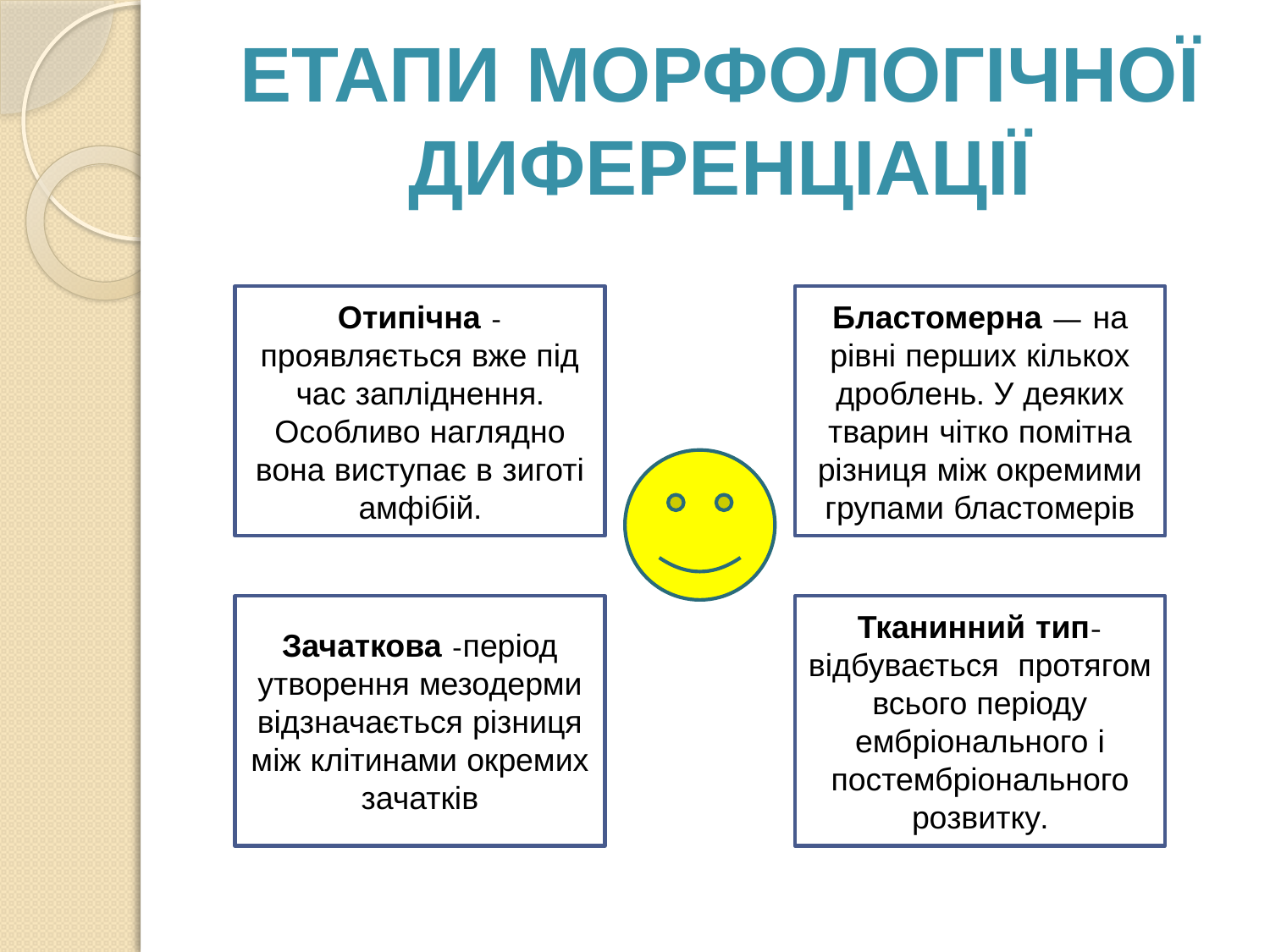

# ЕТАПИ МОРФОЛОГІЧНОЇ ДИФЕРЕНЦІАЦІЇ

Отипічна - проявляється вже під час запліднення. Особливо наглядно вона виступає в зиготі амфібій.
Бластомерна — на рівні перших кількох дроблень. У деяких тварин чітко помітна різниця між окремими групами бластомерів

Зачаткова -період утворення мезодерми відзначається різниця між клітинами окремих зачатків
Тканинний тип- відбувається  протягом всього періоду ембріонального і постембріонального розвитку.